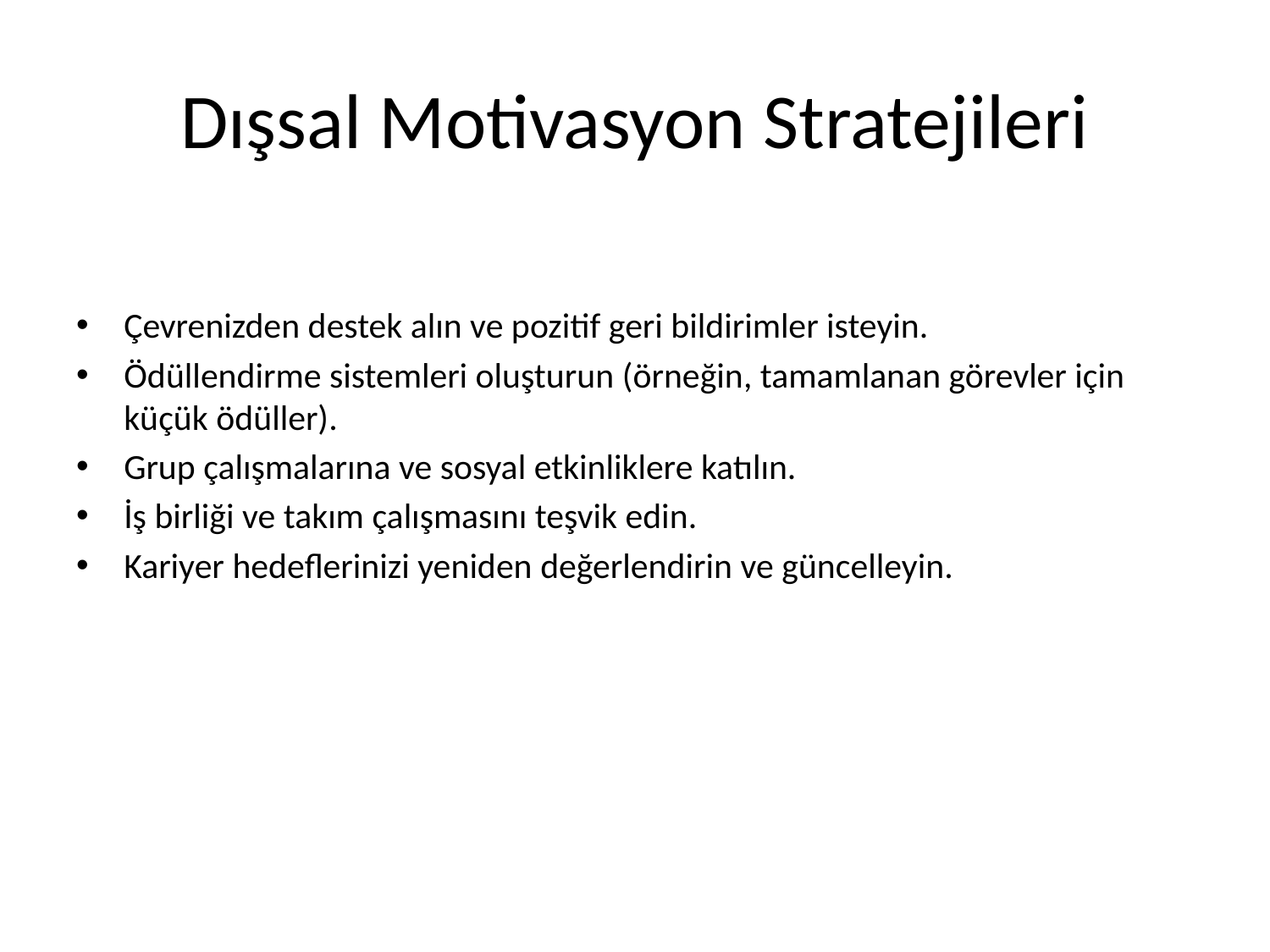

# Dışsal Motivasyon Stratejileri

Çevrenizden destek alın ve pozitif geri bildirimler isteyin.
Ödüllendirme sistemleri oluşturun (örneğin, tamamlanan görevler için küçük ödüller).
Grup çalışmalarına ve sosyal etkinliklere katılın.
İş birliği ve takım çalışmasını teşvik edin.
Kariyer hedeflerinizi yeniden değerlendirin ve güncelleyin.